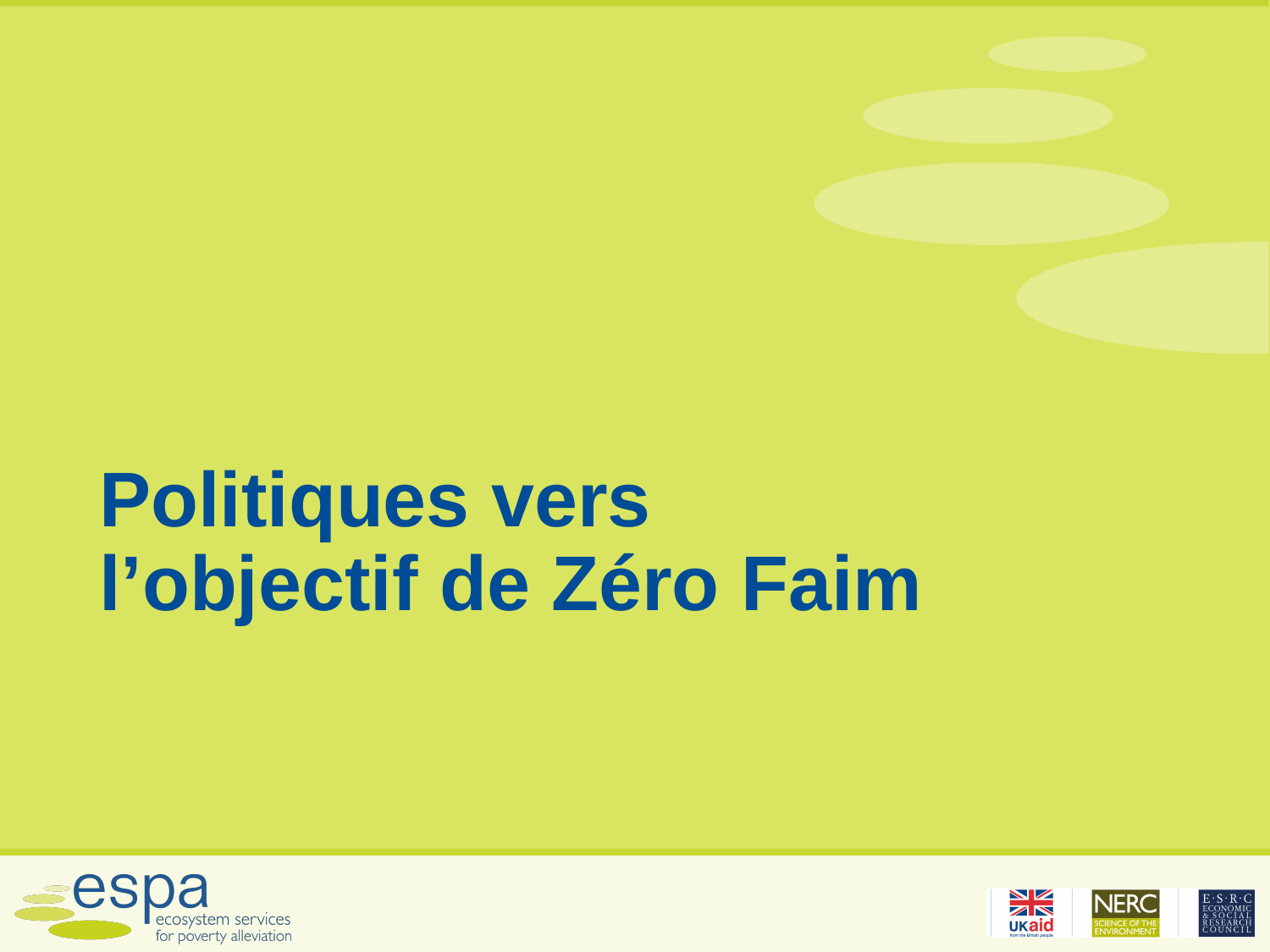

# Politiques vers l’objectif de Zéro Faim